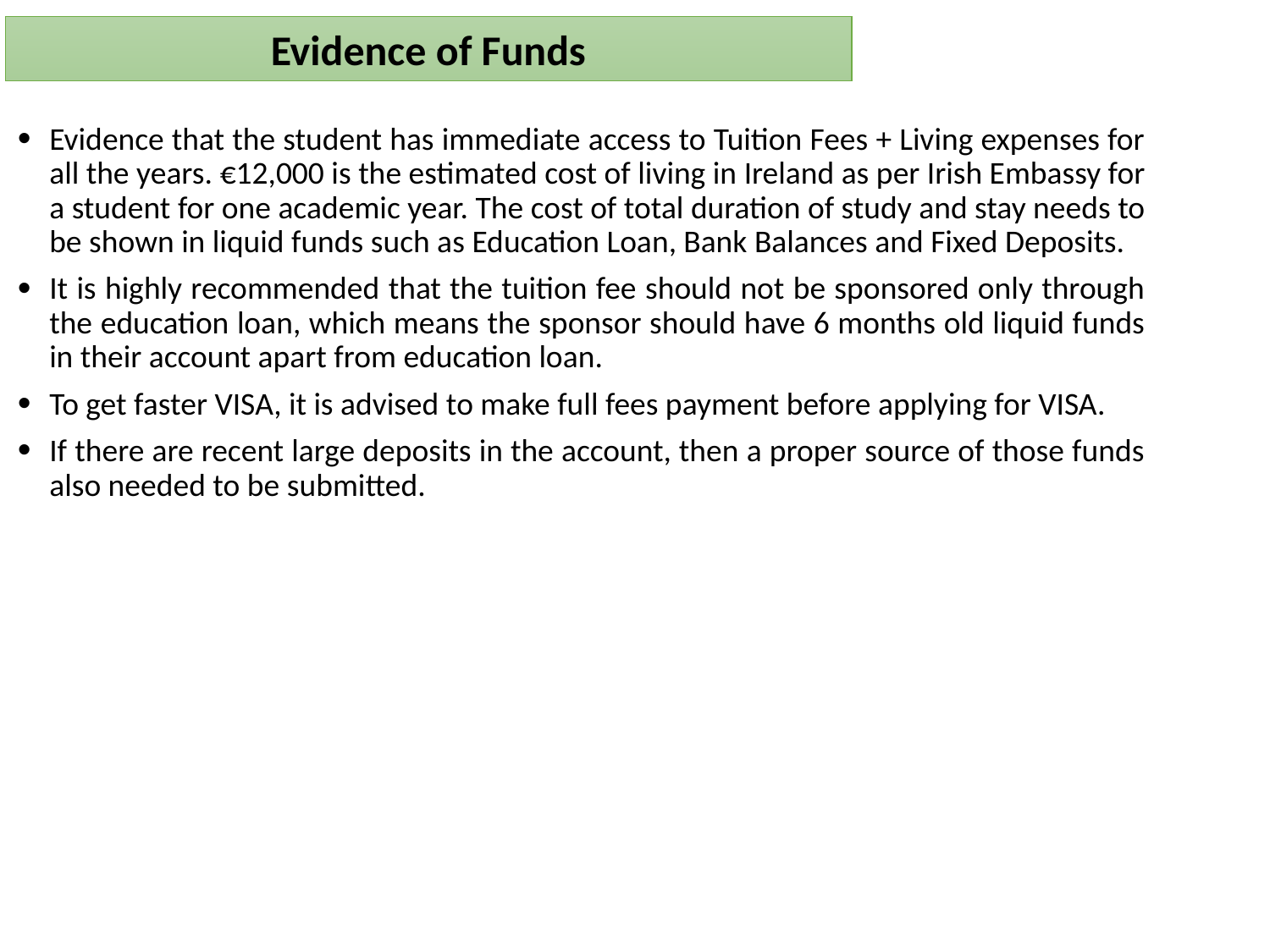

Evidence of Funds
Evidence that the student has immediate access to Tuition Fees + Living expenses for all the years. €12,000 is the estimated cost of living in Ireland as per Irish Embassy for a student for one academic year. The cost of total duration of study and stay needs to be shown in liquid funds such as Education Loan, Bank Balances and Fixed Deposits.
It is highly recommended that the tuition fee should not be sponsored only through the education loan, which means the sponsor should have 6 months old liquid funds in their account apart from education loan.
To get faster VISA, it is advised to make full fees payment before applying for VISA.
If there are recent large deposits in the account, then a proper source of those funds also needed to be submitted.